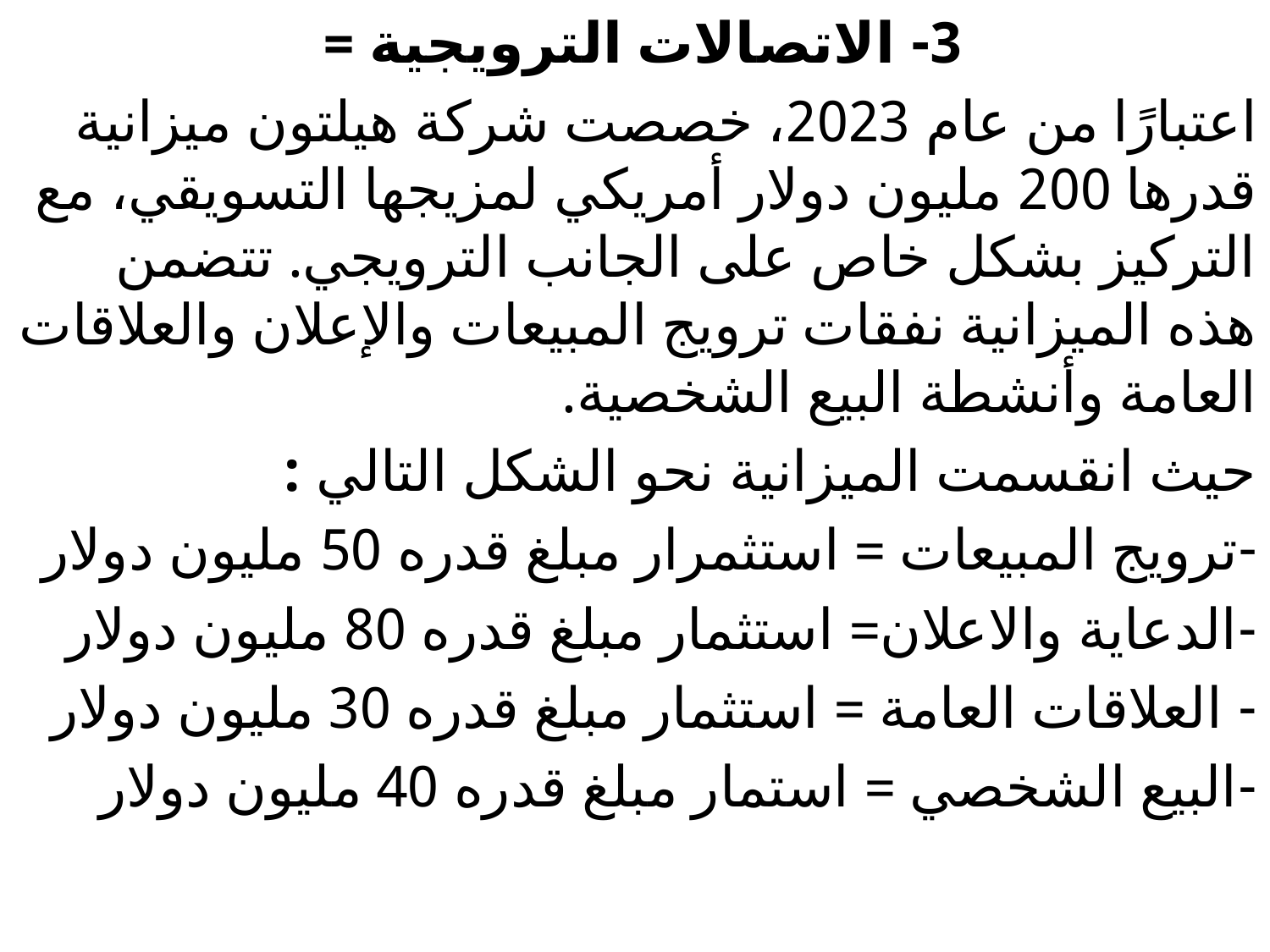

3- الاتصالات الترويجية =
اعتبارًا من عام 2023، خصصت شركة هيلتون ميزانية قدرها 200 مليون دولار أمريكي لمزيجها التسويقي، مع التركيز بشكل خاص على الجانب الترويجي. تتضمن هذه الميزانية نفقات ترويج المبيعات والإعلان والعلاقات العامة وأنشطة البيع الشخصية.
حيث انقسمت الميزانية نحو الشكل التالي :
ترويج المبيعات = استثمرار مبلغ قدره 50 مليون دولار
-الدعاية والاعلان= استثمار مبلغ قدره 80 مليون دولار
- العلاقات العامة = استثمار مبلغ قدره 30 مليون دولار
-البيع الشخصي = استمار مبلغ قدره 40 مليون دولار
#